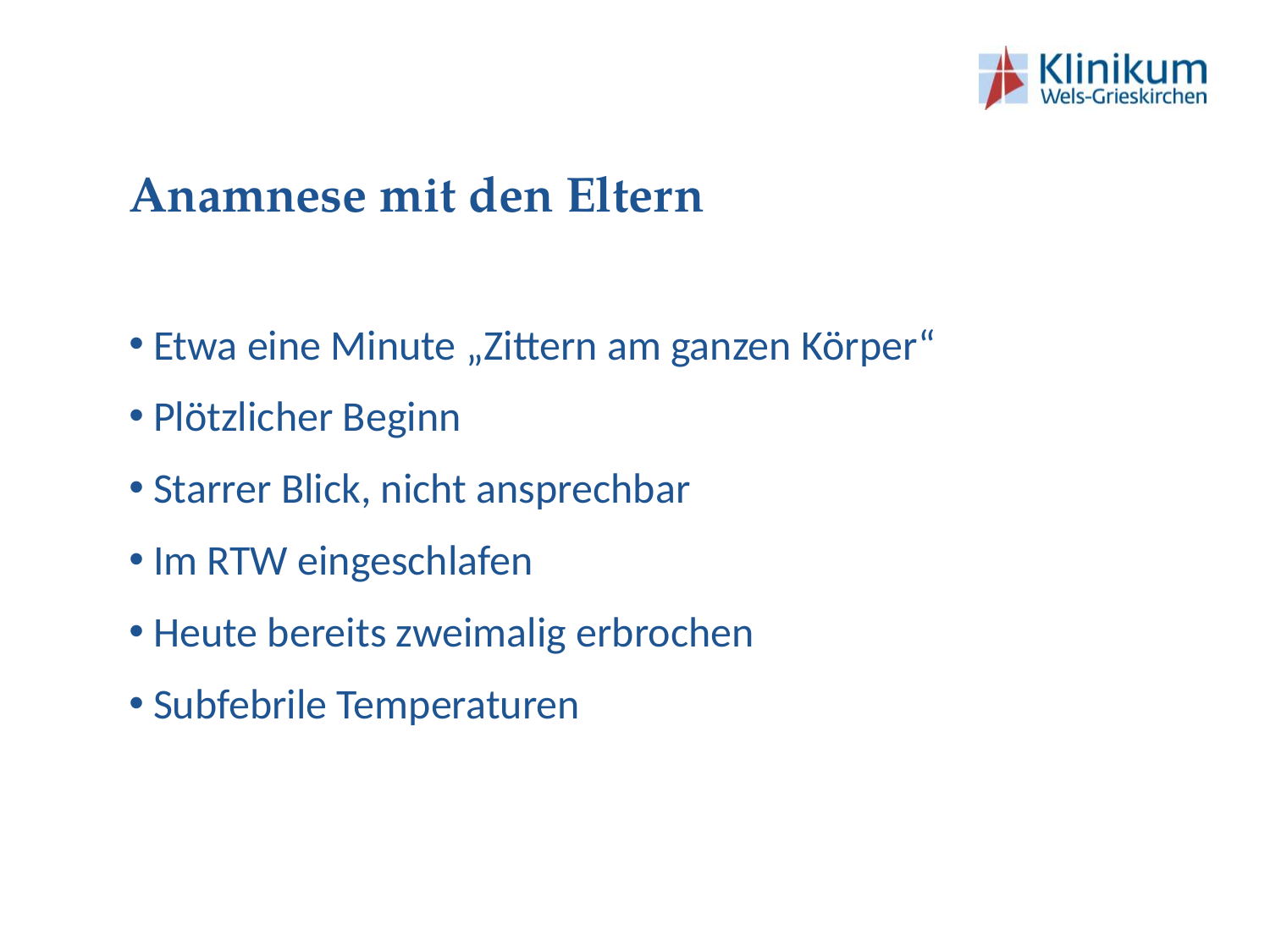

# Anamnese mit den Eltern
Etwa eine Minute „Zittern am ganzen Körper“
Plötzlicher Beginn
Starrer Blick, nicht ansprechbar
Im RTW eingeschlafen
Heute bereits zweimalig erbrochen
Subfebrile Temperaturen